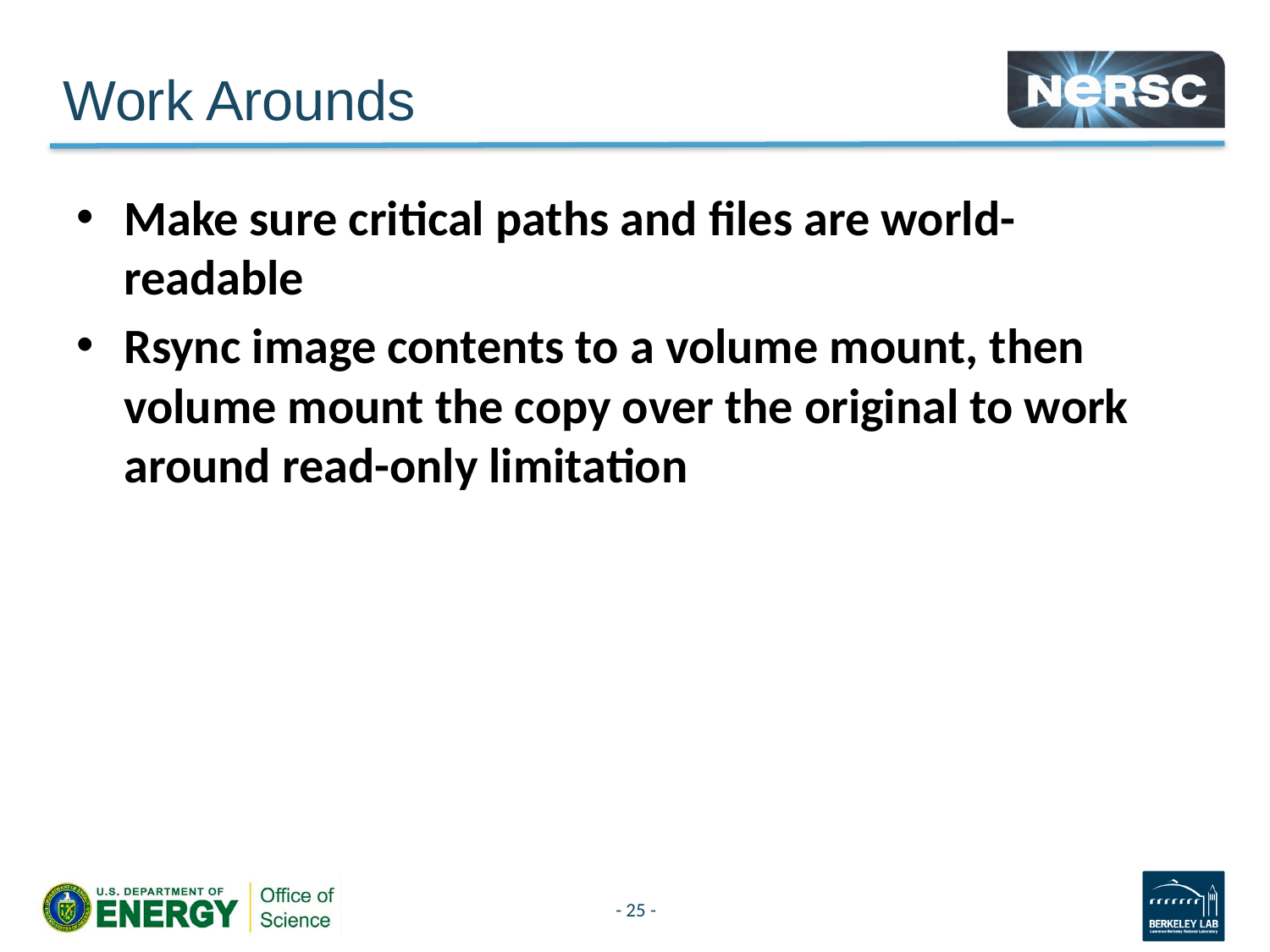

# Work Arounds
Make sure critical paths and files are world-readable
Rsync image contents to a volume mount, then volume mount the copy over the original to work around read-only limitation

- 25 -